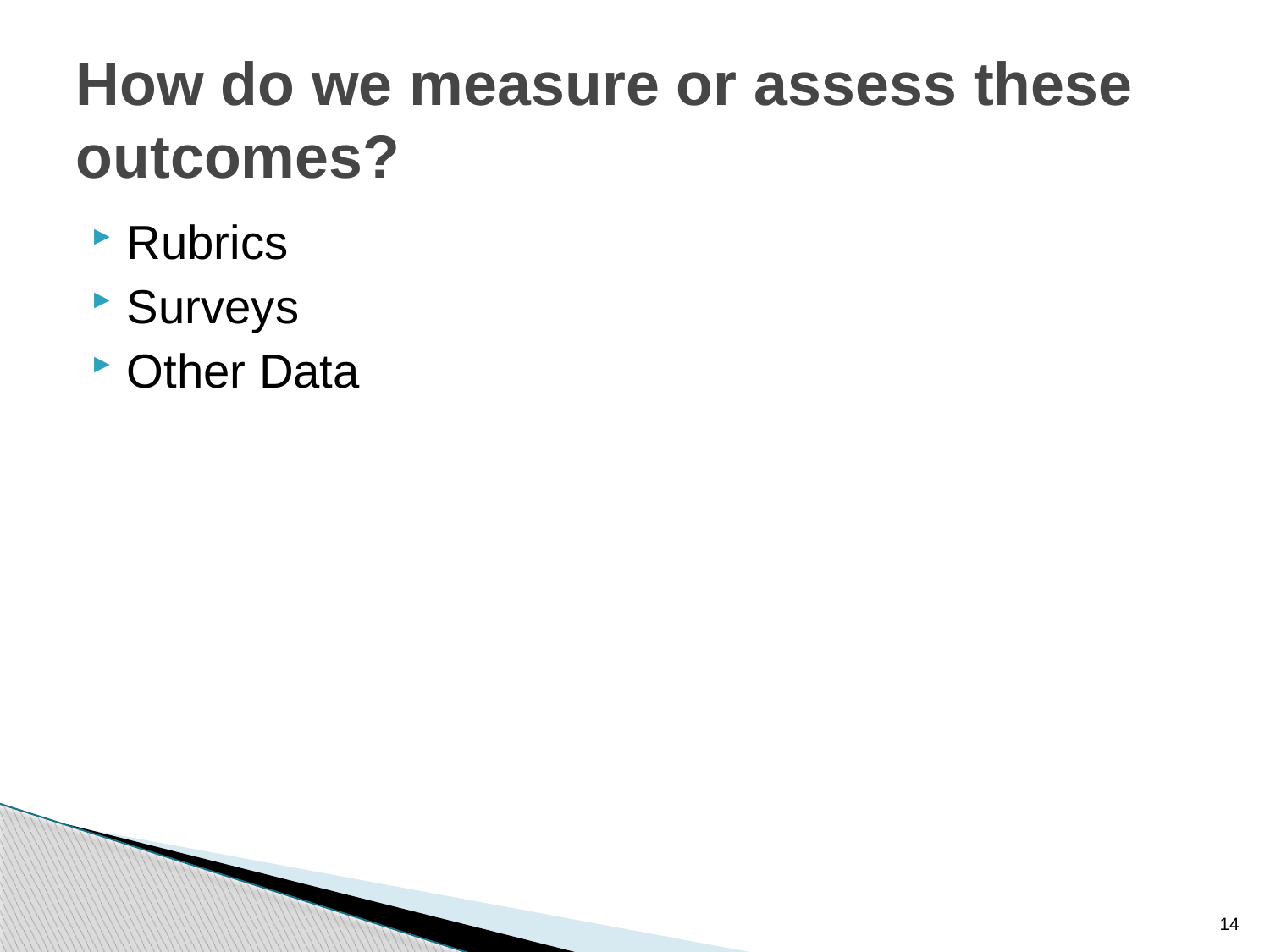

# How do we measure or assess these outcomes?
Rubrics
Surveys
Other Data
14